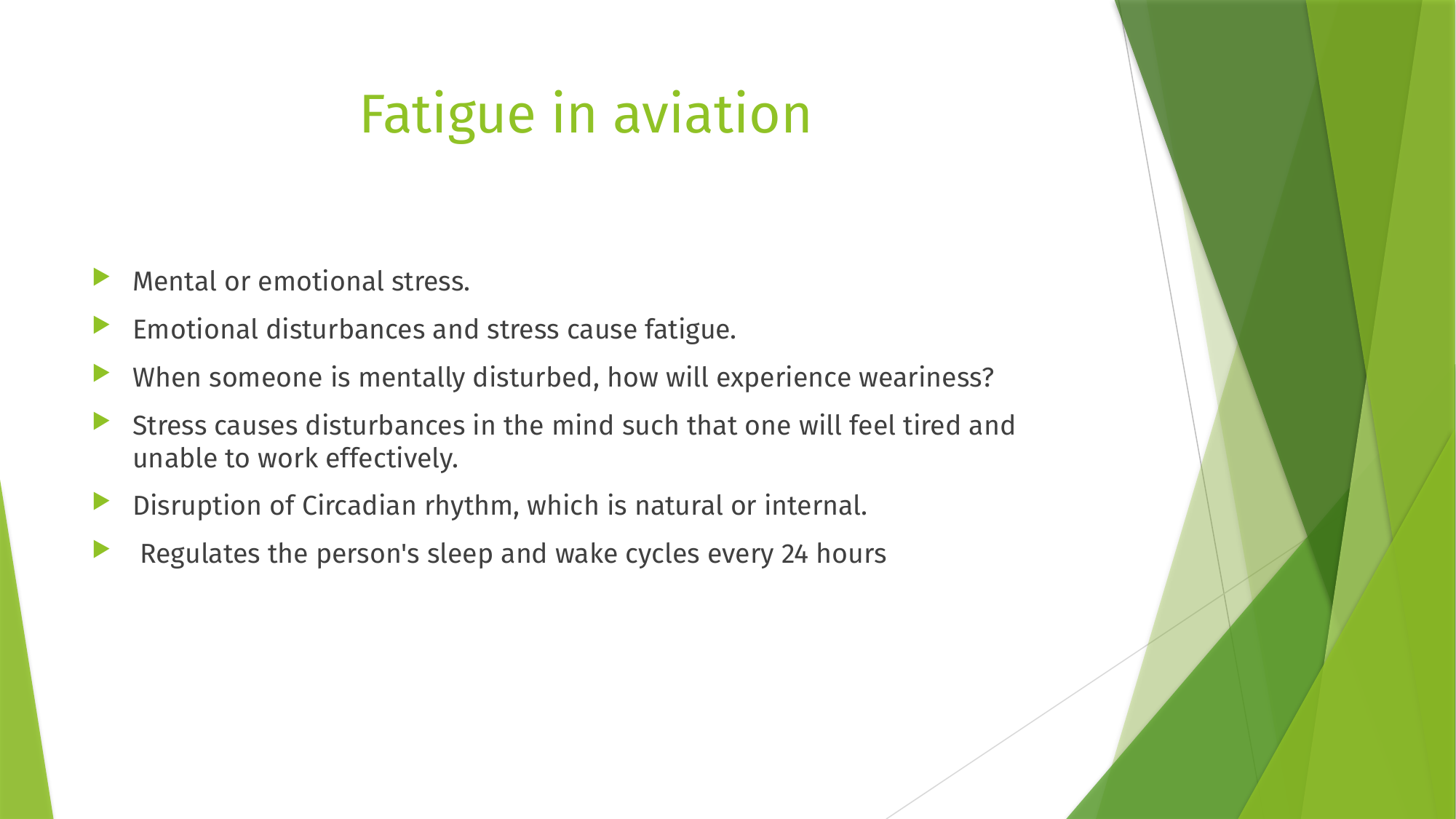

# Fatigue in aviation
Mental or emotional stress.
Emotional disturbances and stress cause fatigue.
When someone is mentally disturbed, how will experience weariness?
Stress causes disturbances in the mind such that one will feel tired and unable to work effectively.
Disruption of Circadian rhythm, which is natural or internal.
 Regulates the person's sleep and wake cycles every 24 hours